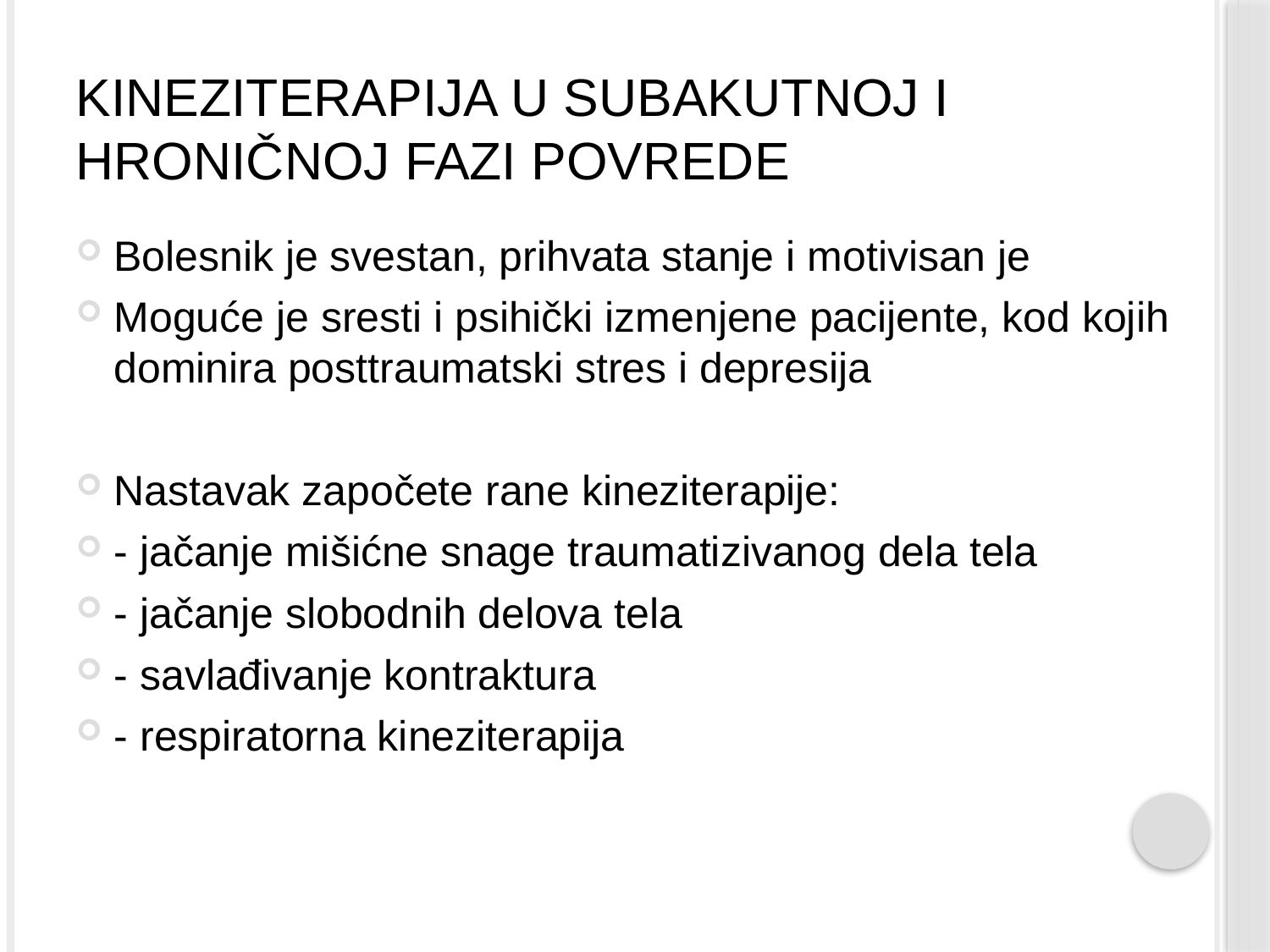

# Kineziterapija u subakutnoj i hroničnoj fazi povrede
Bolesnik je svestan, prihvata stanje i motivisan je
Moguće je sresti i psihički izmenjene pacijente, kod kojih dominira posttraumatski stres i depresija

Nastavak započete rane kineziterapije:
- jačanje mišićne snage traumatizivanog dela tela
- jačanje slobodnih delova tela
- savlađivanje kontraktura
- respiratorna kineziterapija